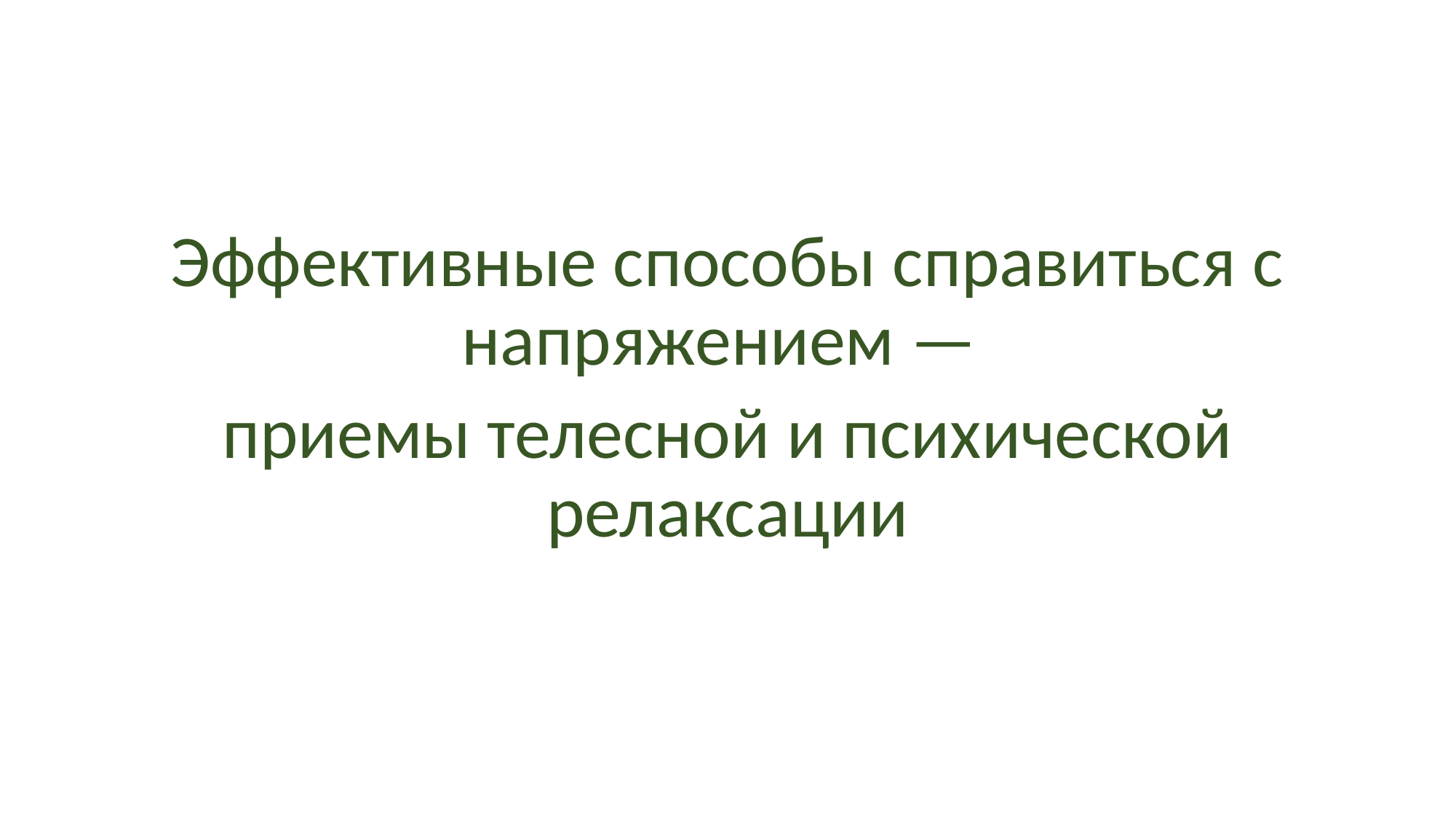

#
Эффективные способы справиться с напряжением —
приемы телесной и психической релаксации